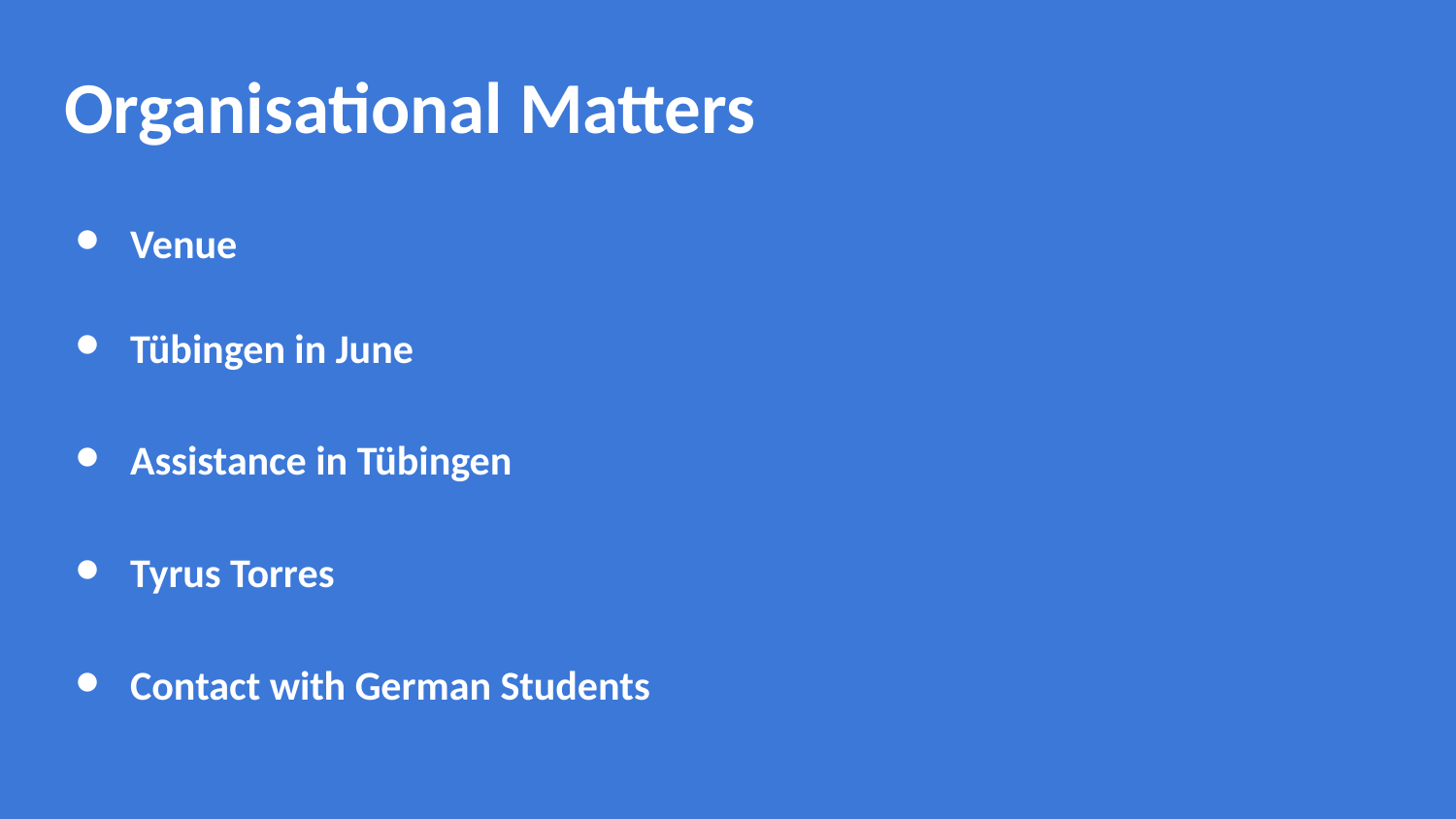

# Organisational Matters
Venue
Tübingen in June
Assistance in Tübingen
Tyrus Torres
Contact with German Students